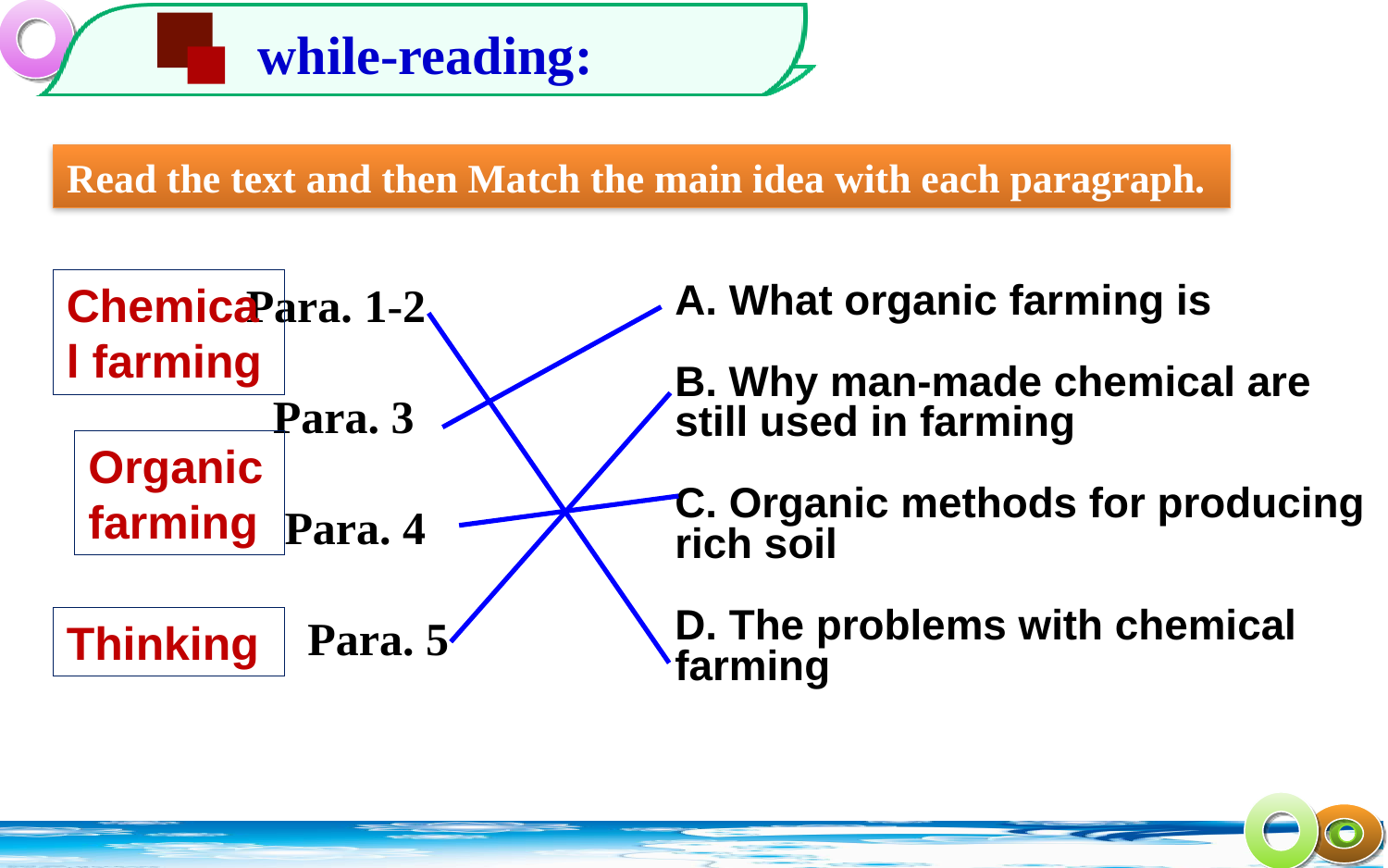

while-reading:

Read the text and then Match the main idea with each paragraph.
Chemical farming
Para. 1-2

Para. 3

Para. 4

Para. 5

A. What organic farming is

B. Why man-made chemical are still used in farming

C. Organic methods for producing rich soil

D. The problems with chemical farming
Organic
farming
Thinking